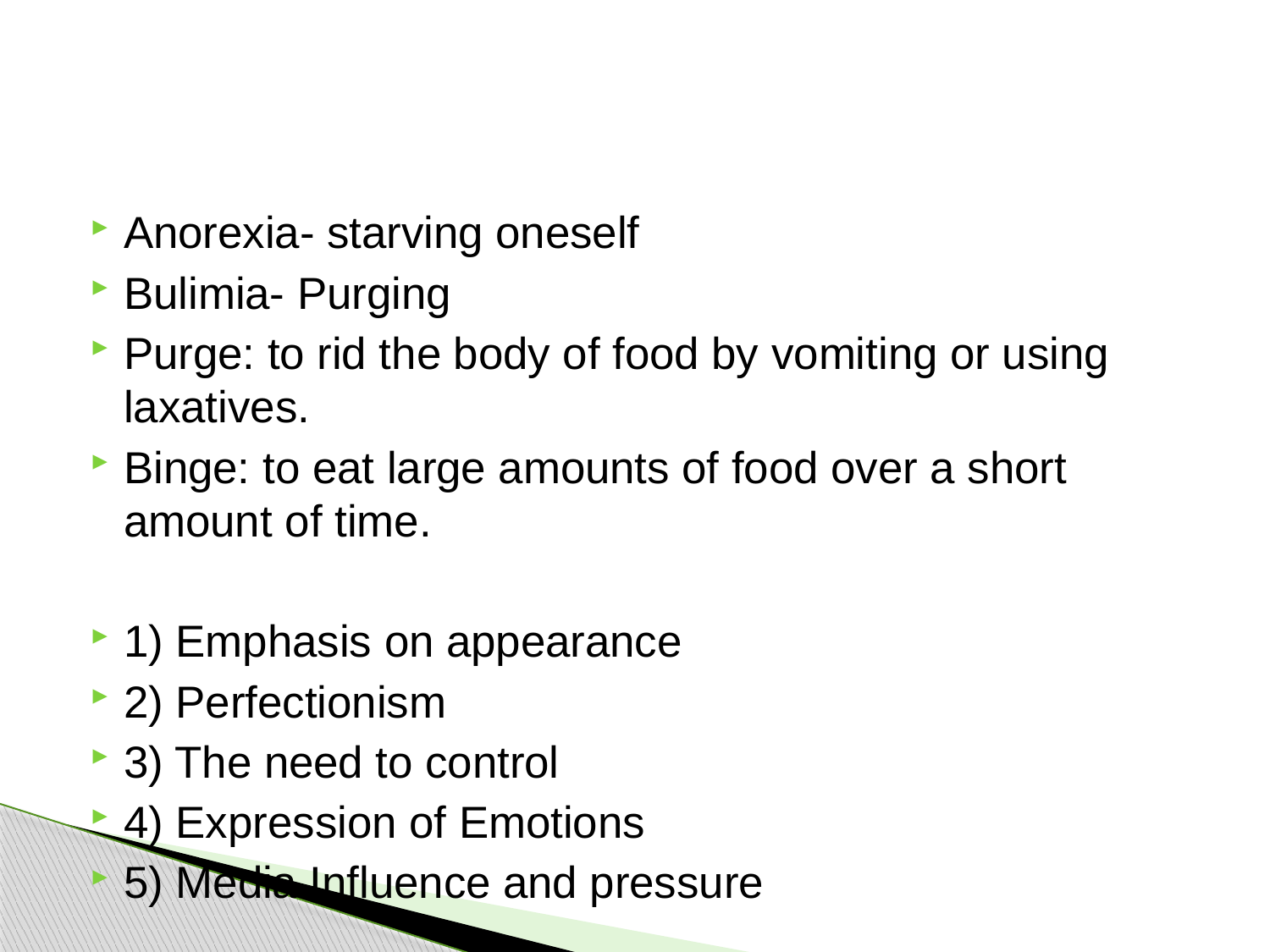

#

Anorexia- starving oneself
Bulimia- Purging
Purge: to rid the body of food by vomiting or using laxatives.
Binge: to eat large amounts of food over a short amount of time.

1) Emphasis on appearance
2) Perfectionism
3) The need to control
4) Expression of Emotions
5) Media Influence and pressure